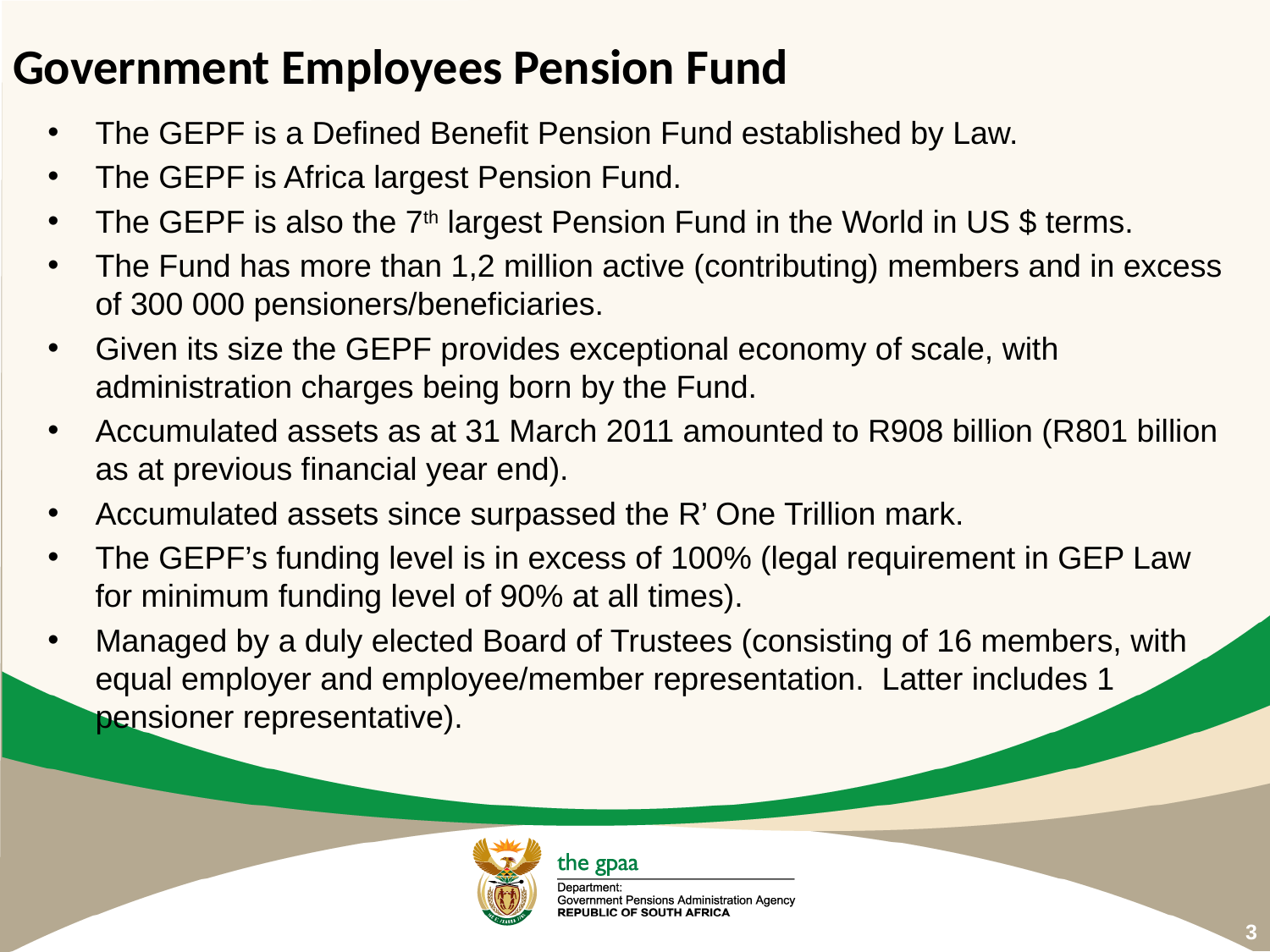

# Government Employees Pension Fund
The GEPF is a Defined Benefit Pension Fund established by Law.
The GEPF is Africa largest Pension Fund.
The GEPF is also the 7th largest Pension Fund in the World in US $ terms.
The Fund has more than 1,2 million active (contributing) members and in excess of 300 000 pensioners/beneficiaries.
Given its size the GEPF provides exceptional economy of scale, with administration charges being born by the Fund.
Accumulated assets as at 31 March 2011 amounted to R908 billion (R801 billion as at previous financial year end).
Accumulated assets since surpassed the R’ One Trillion mark.
The GEPF’s funding level is in excess of 100% (legal requirement in GEP Law for minimum funding level of 90% at all times).
Managed by a duly elected Board of Trustees (consisting of 16 members, with equal employer and employee/member representation.  Latter includes 1 pensioner representative).

3